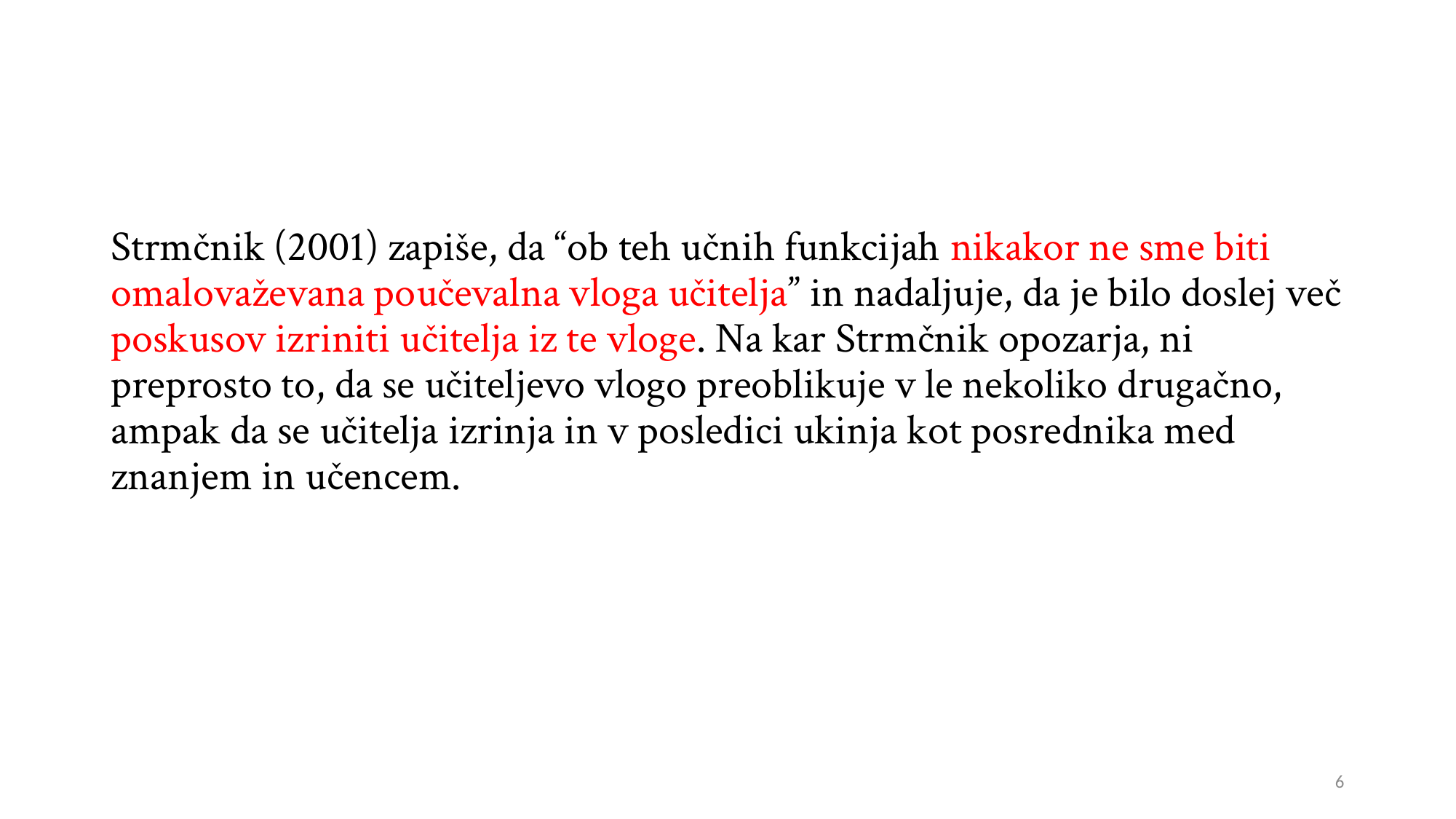

#
Strmčnik (2001) zapiše, da “ob teh učnih funkcijah nikakor ne sme biti omalovaževana poučevalna vloga učitelja” in nadaljuje, da je bilo doslej več poskusov izriniti učitelja iz te vloge. Na kar Strmčnik opozarja, ni preprosto to, da se učiteljevo vlogo preoblikuje v le nekoliko drugačno, ampak da se učitelja izrinja in v posledici ukinja kot posrednika med znanjem in učencem.

6